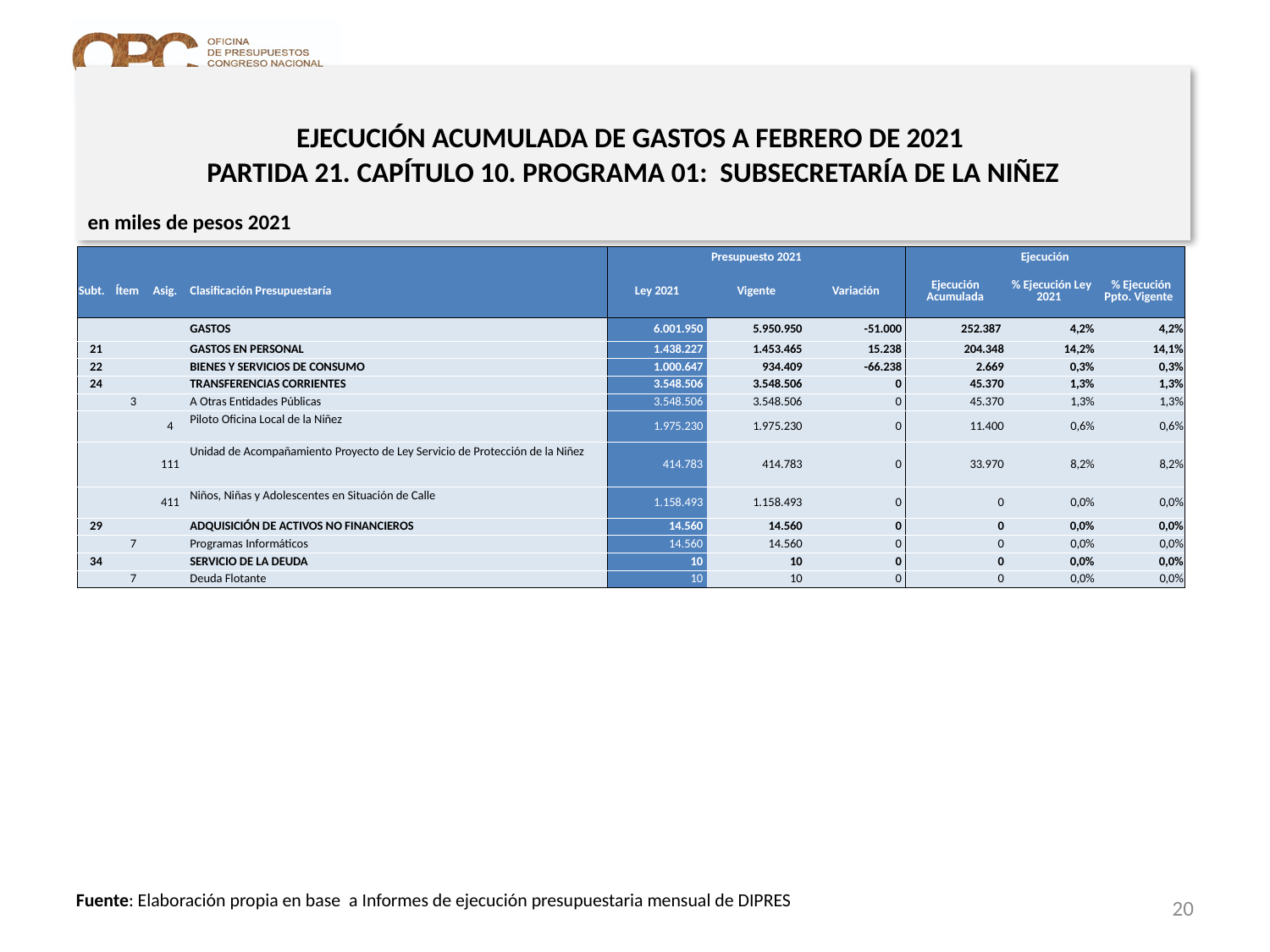

# EJECUCIÓN ACUMULADA DE GASTOS A FEBRERO DE 2021 PARTIDA 21. CAPÍTULO 10. PROGRAMA 01:  SUBSECRETARÍA DE LA NIÑEZ
en miles de pesos 2021
|  |  |  |  | Presupuesto 2021 |  |  | Ejecución |  |  |
| --- | --- | --- | --- | --- | --- | --- | --- | --- | --- |
| Subt. | Ítem | Asig. | Clasificación Presupuestaría | Ley 2021 | Vigente | Variación | Ejecución Acumulada | % Ejecución Ley 2021 | % Ejecución Ppto. Vigente |
|  |  |  | GASTOS | 6.001.950 | 5.950.950 | -51.000 | 252.387 | 4,2% | 4,2% |
| 21 |  |  | GASTOS EN PERSONAL | 1.438.227 | 1.453.465 | 15.238 | 204.348 | 14,2% | 14,1% |
| 22 |  |  | BIENES Y SERVICIOS DE CONSUMO | 1.000.647 | 934.409 | -66.238 | 2.669 | 0,3% | 0,3% |
| 24 |  |  | TRANSFERENCIAS CORRIENTES | 3.548.506 | 3.548.506 | 0 | 45.370 | 1,3% | 1,3% |
|  | 3 |  | A Otras Entidades Públicas | 3.548.506 | 3.548.506 | 0 | 45.370 | 1,3% | 1,3% |
|  |  | 4 | Piloto Oficina Local de la Niñez | 1.975.230 | 1.975.230 | 0 | 11.400 | 0,6% | 0,6% |
|  |  | 111 | Unidad de Acompañamiento Proyecto de Ley Servicio de Protección de la Niñez | 414.783 | 414.783 | 0 | 33.970 | 8,2% | 8,2% |
|  |  | 411 | Niños, Niñas y Adolescentes en Situación de Calle | 1.158.493 | 1.158.493 | 0 | 0 | 0,0% | 0,0% |
| 29 |  |  | ADQUISICIÓN DE ACTIVOS NO FINANCIEROS | 14.560 | 14.560 | 0 | 0 | 0,0% | 0,0% |
|  | 7 |  | Programas Informáticos | 14.560 | 14.560 | 0 | 0 | 0,0% | 0,0% |
| 34 |  |  | SERVICIO DE LA DEUDA | 10 | 10 | 0 | 0 | 0,0% | 0,0% |
|  | 7 |  | Deuda Flotante | 10 | 10 | 0 | 0 | 0,0% | 0,0% |
20